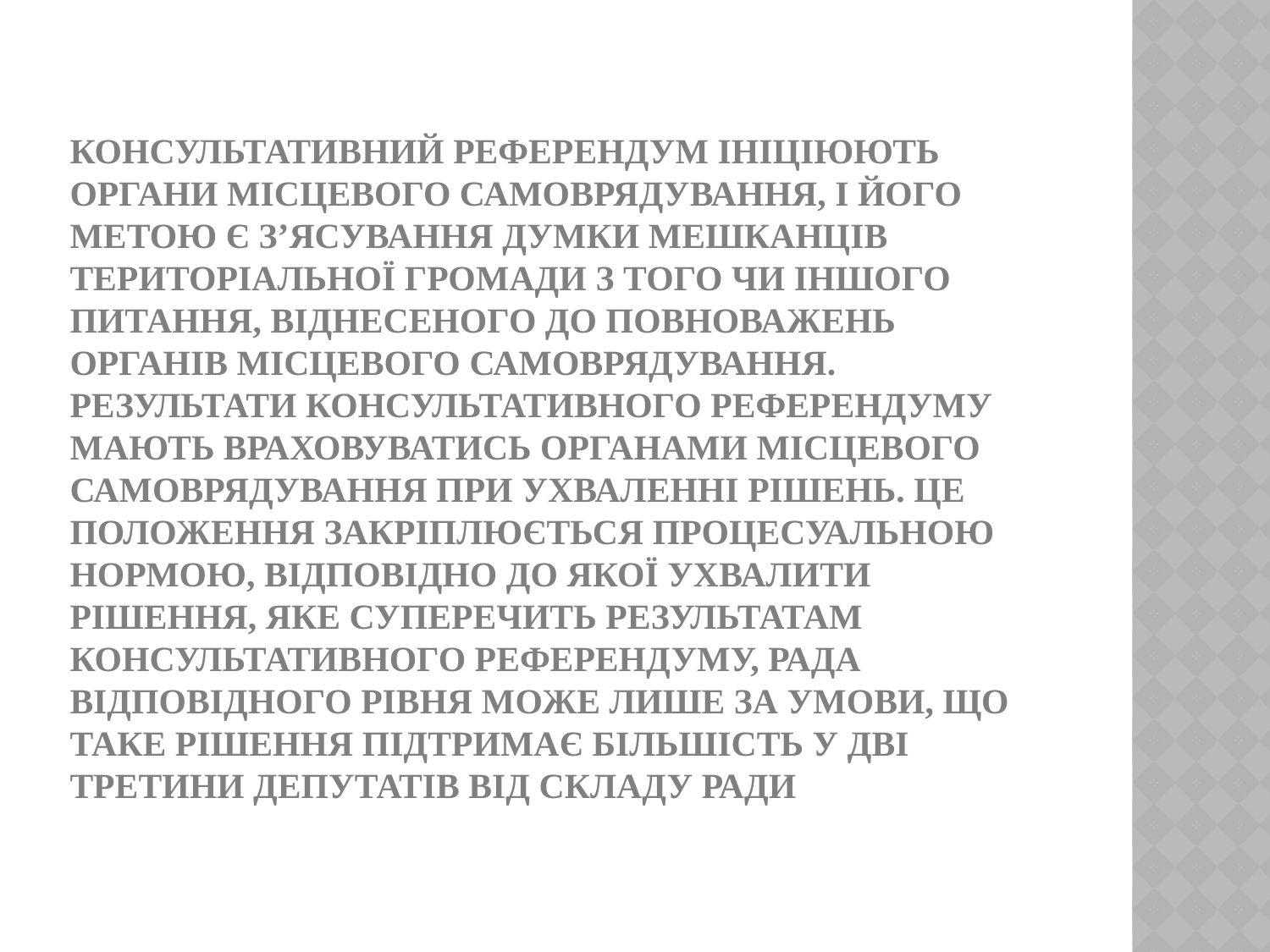

# Консультативний референдум ініціюють органи місцевого самоврядування, і його метою є з’ясування думки мешканців територіальної громади з того чи іншого питання, віднесеного до повноважень органів місцевого самоврядування. Результати консультативного референдуму мають враховуватись органами місцевого самоврядування при ухваленні рішень. Це положення закріплюється процесуальною нормою, відповідно до якої ухвалити рішення, яке суперечить результатам консультативного референдуму, рада відповідного рівня може лише за умови, що таке рішення підтримає більшість у дві третини депутатів від складу ради